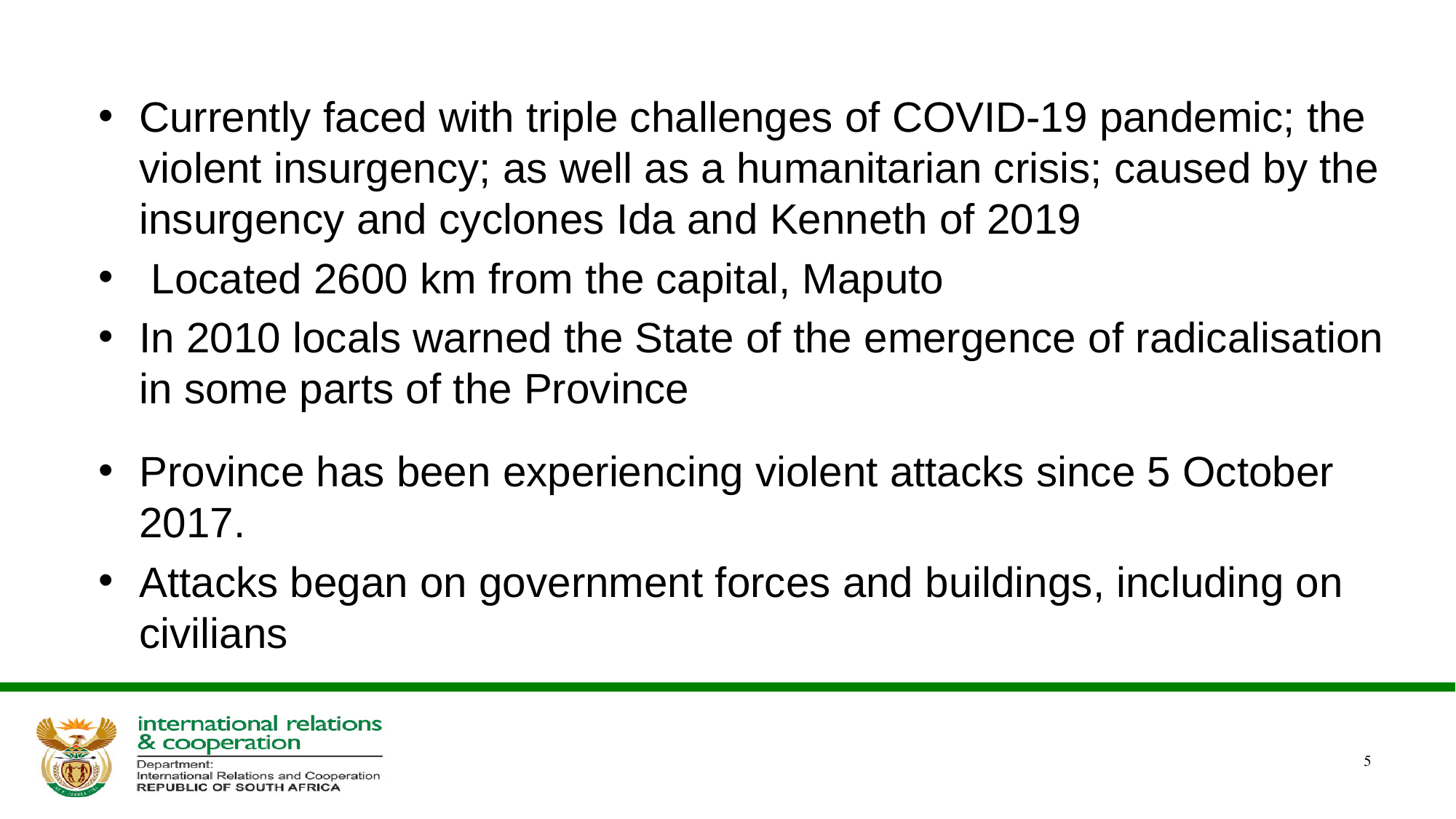

# Brief History Of Cabo Delgado

Currently faced with triple challenges of COVID-19 pandemic; the violent insurgency; as well as a humanitarian crisis; caused by the insurgency and cyclones Ida and Kenneth of 2019
 Located 2600 km from the capital, Maputo
In 2010 locals warned the State of the emergence of radicalisation in some parts of the Province

Province has been experiencing violent attacks since 5 October 2017.
Attacks began on government forces and buildings, including on civilians

5